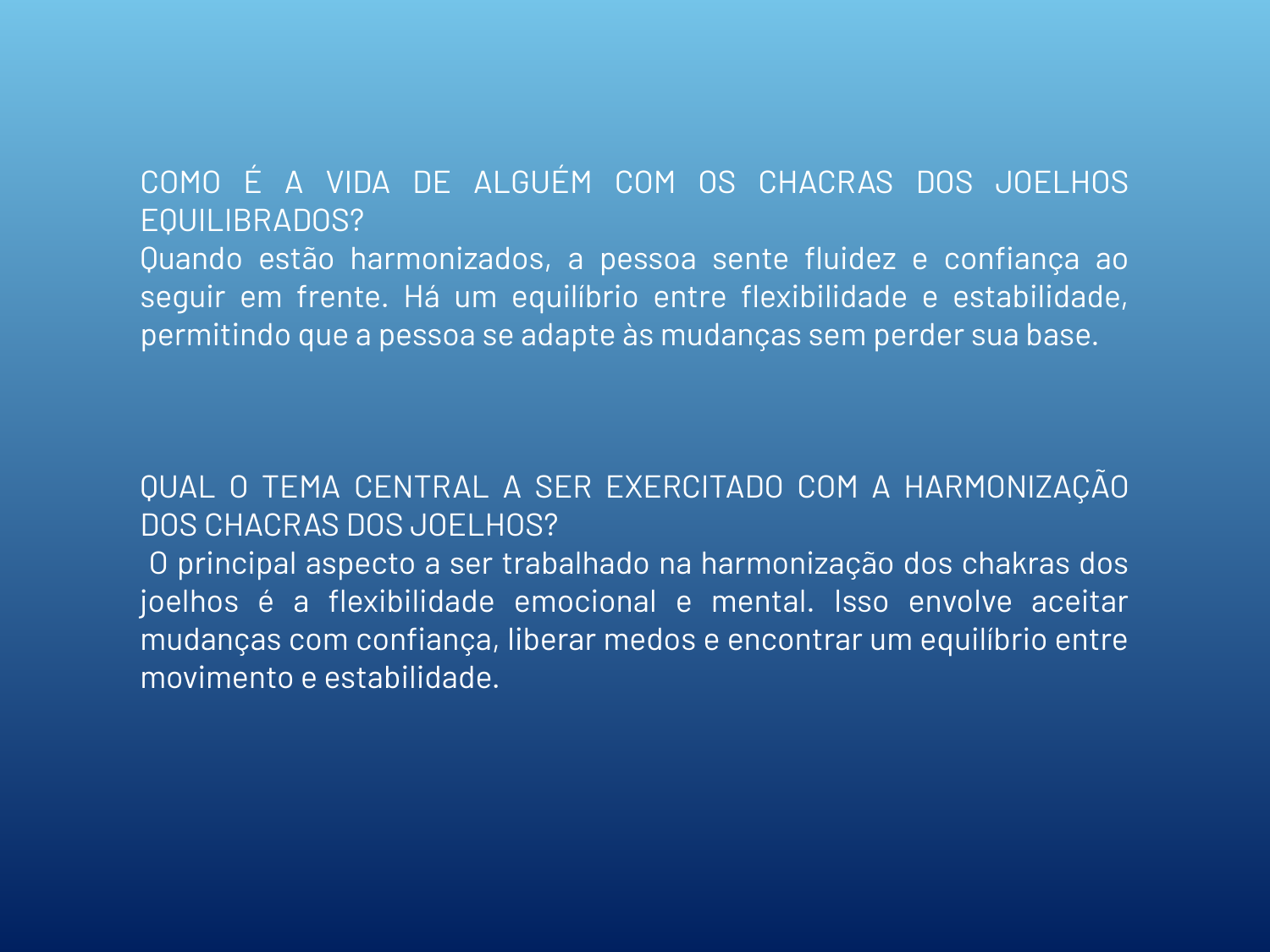

COMO É A VIDA DE ALGUÉM COM OS CHACRAS DOS JOELHOS EQUILIBRADOS?
Quando estão harmonizados, a pessoa sente fluidez e confiança ao seguir em frente. Há um equilíbrio entre flexibilidade e estabilidade, permitindo que a pessoa se adapte às mudanças sem perder sua base.

QUAL O TEMA CENTRAL A SER EXERCITADO COM A HARMONIZAÇÃO DOS CHACRAS DOS JOELHOS?
 O principal aspecto a ser trabalhado na harmonização dos chakras dos joelhos é a flexibilidade emocional e mental. Isso envolve aceitar mudanças com confiança, liberar medos e encontrar um equilíbrio entre movimento e estabilidade.